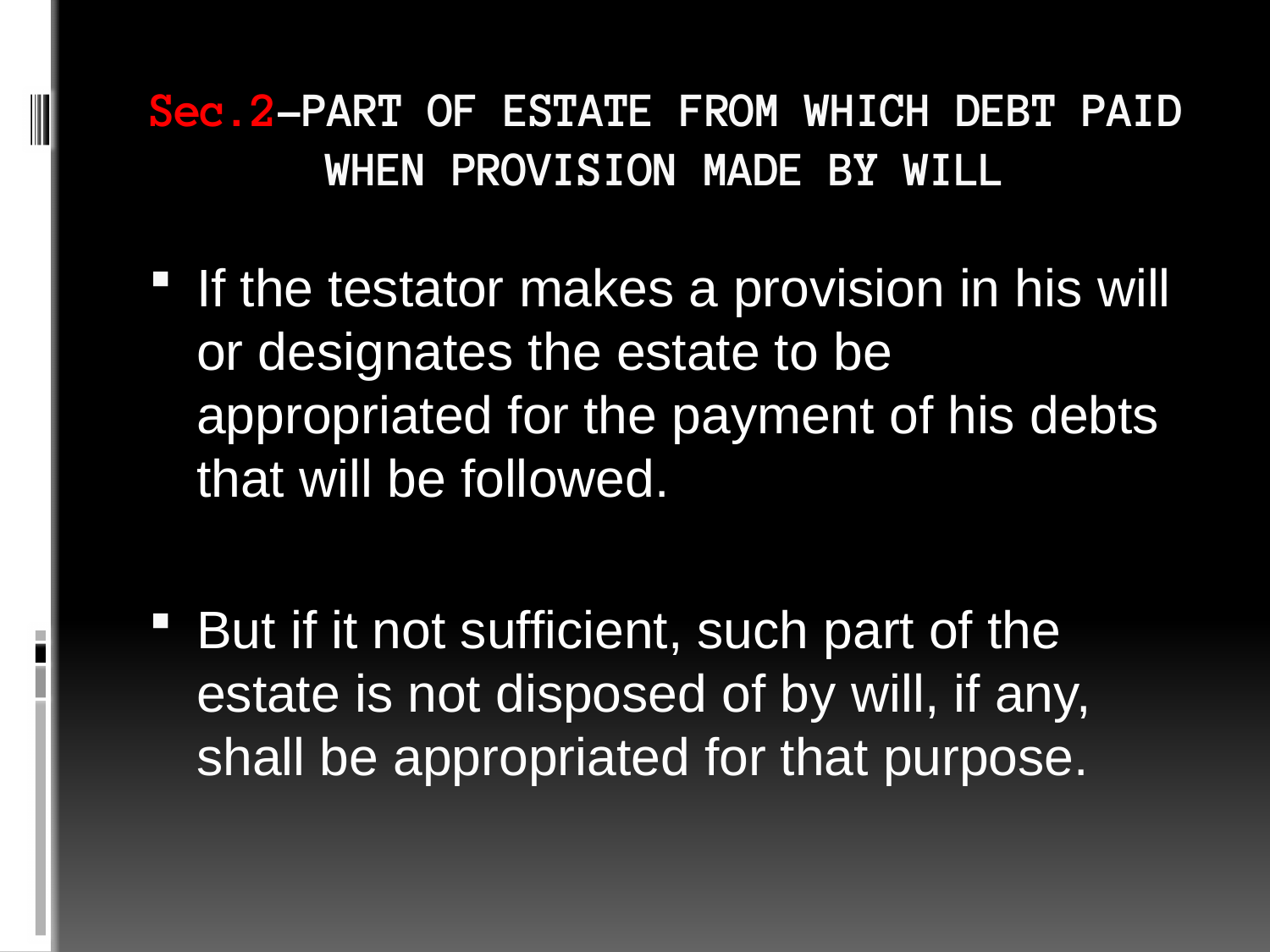

# Sec.2-PART OF ESTATE FROM WHICH DEBT PAID WHEN PROVISION MADE BY WILL
If the testator makes a provision in his will or designates the estate to be appropriated for the payment of his debts that will be followed.

But if it not sufficient, such part of the estate is not disposed of by will, if any, shall be appropriated for that purpose.